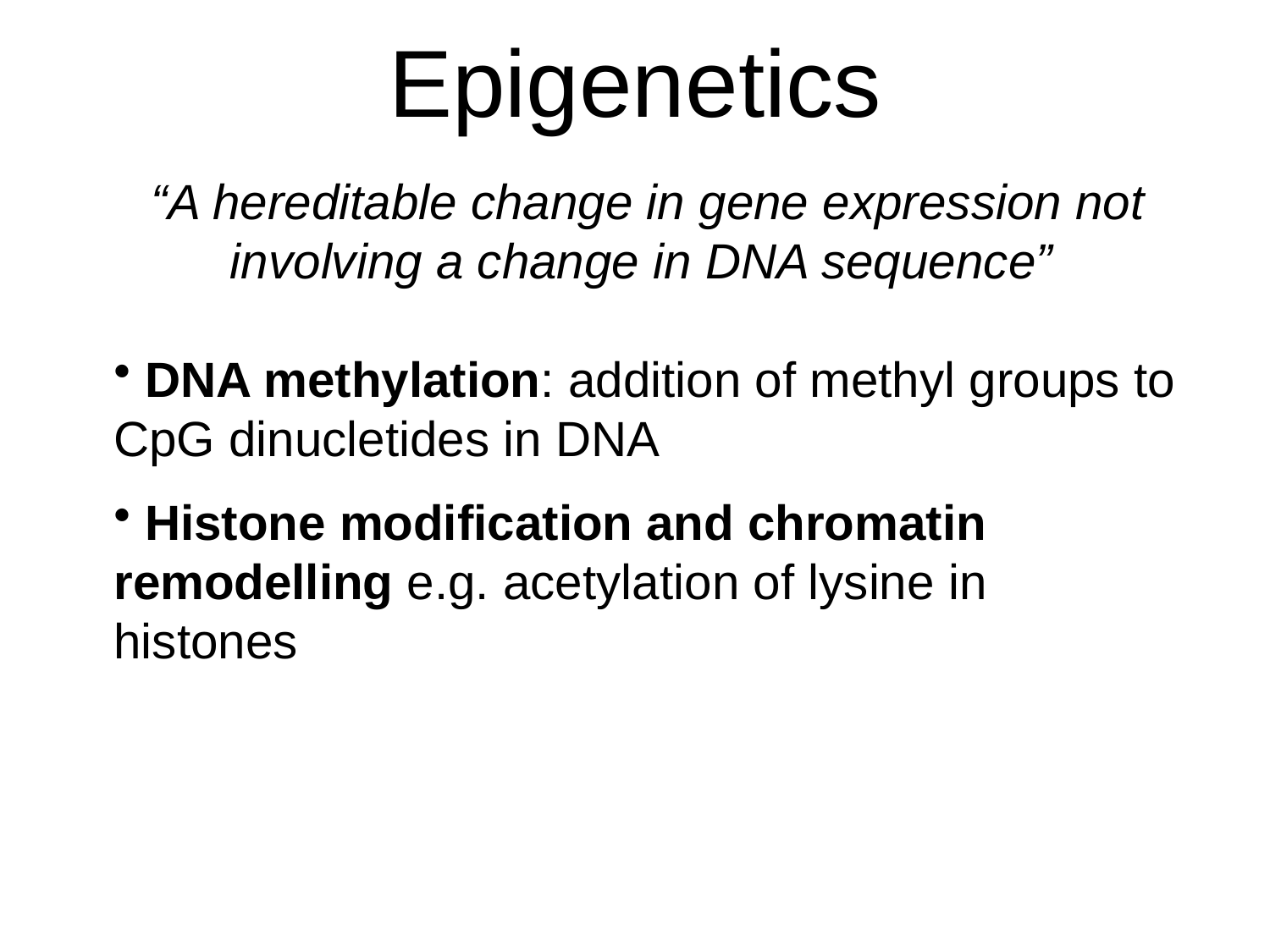

# Epigenetics
“A hereditable change in gene expression not involving a change in DNA sequence”

 DNA methylation: addition of methyl groups to CpG dinucletides in DNA
 Histone modification and chromatin remodelling e.g. acetylation of lysine in histones